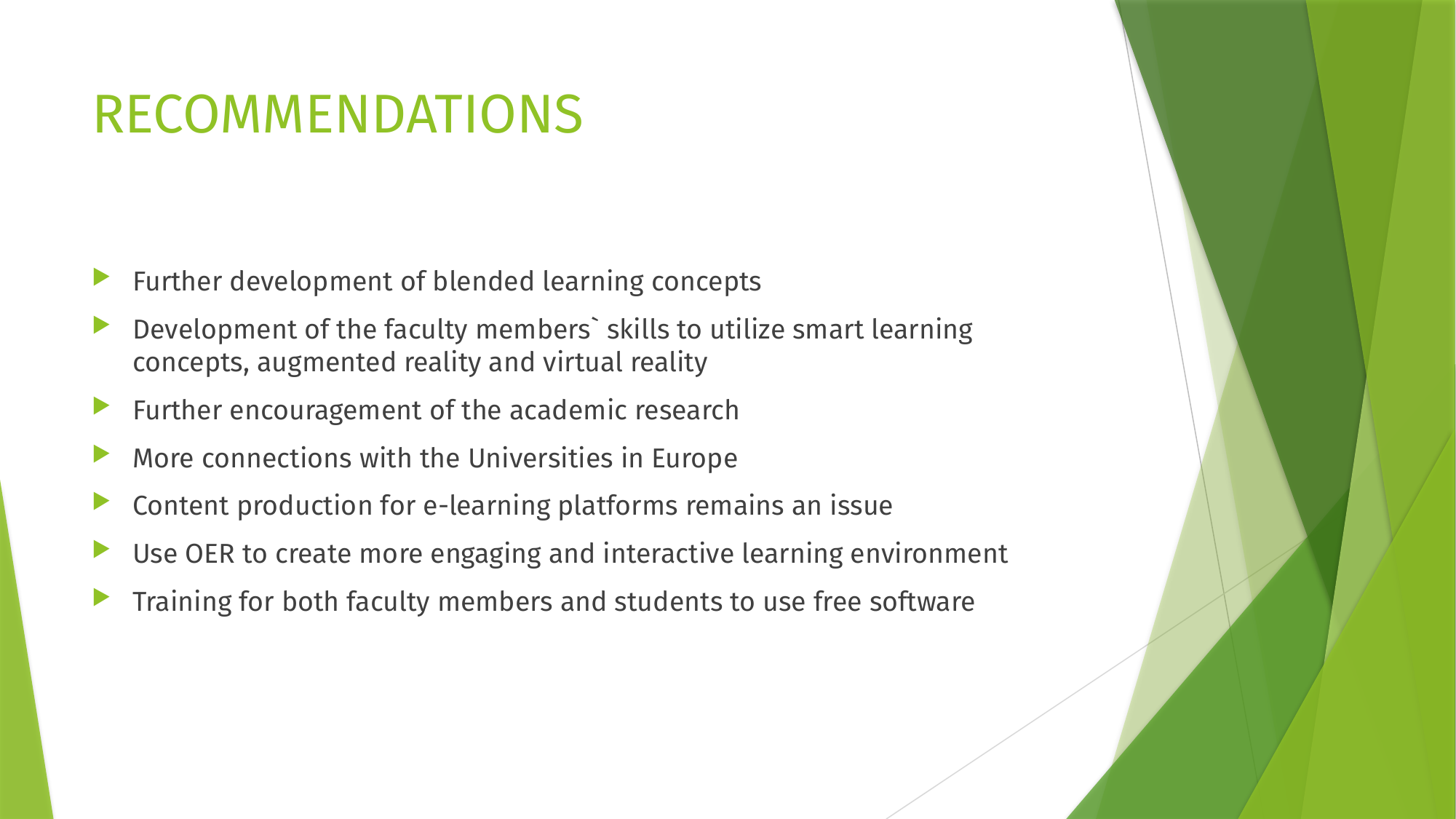

# RECOMMENDATIONS
Further development of blended learning concepts
Development of the faculty members` skills to utilize smart learning concepts, augmented reality and virtual reality
Further encouragement of the academic research
More connections with the Universities in Europe
Content production for e-learning platforms remains an issue
Use OER to create more engaging and interactive learning environment
Training for both faculty members and students to use free software